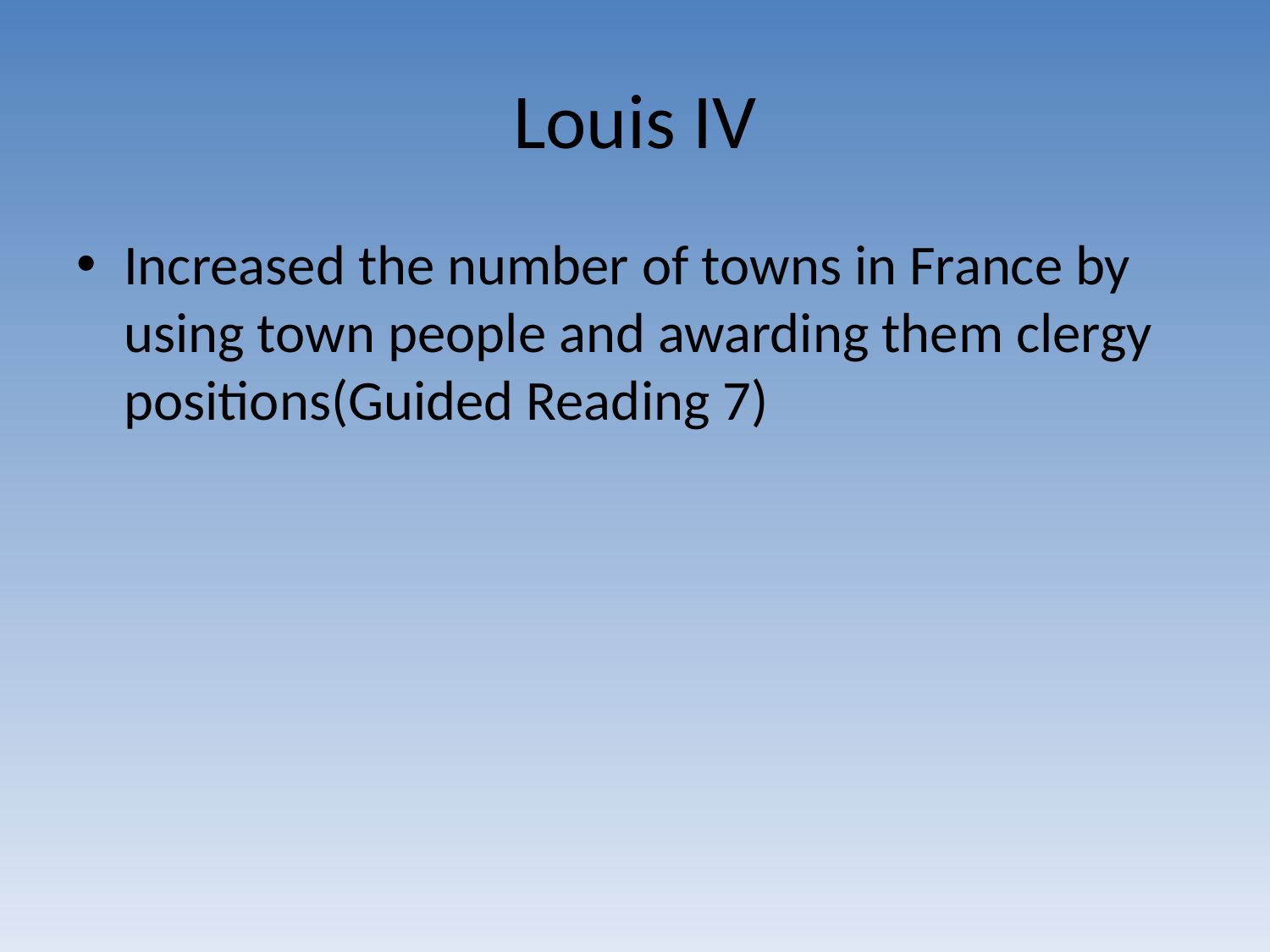

# Louis IV
Increased the number of towns in France by using town people and awarding them clergy positions(Guided Reading 7)